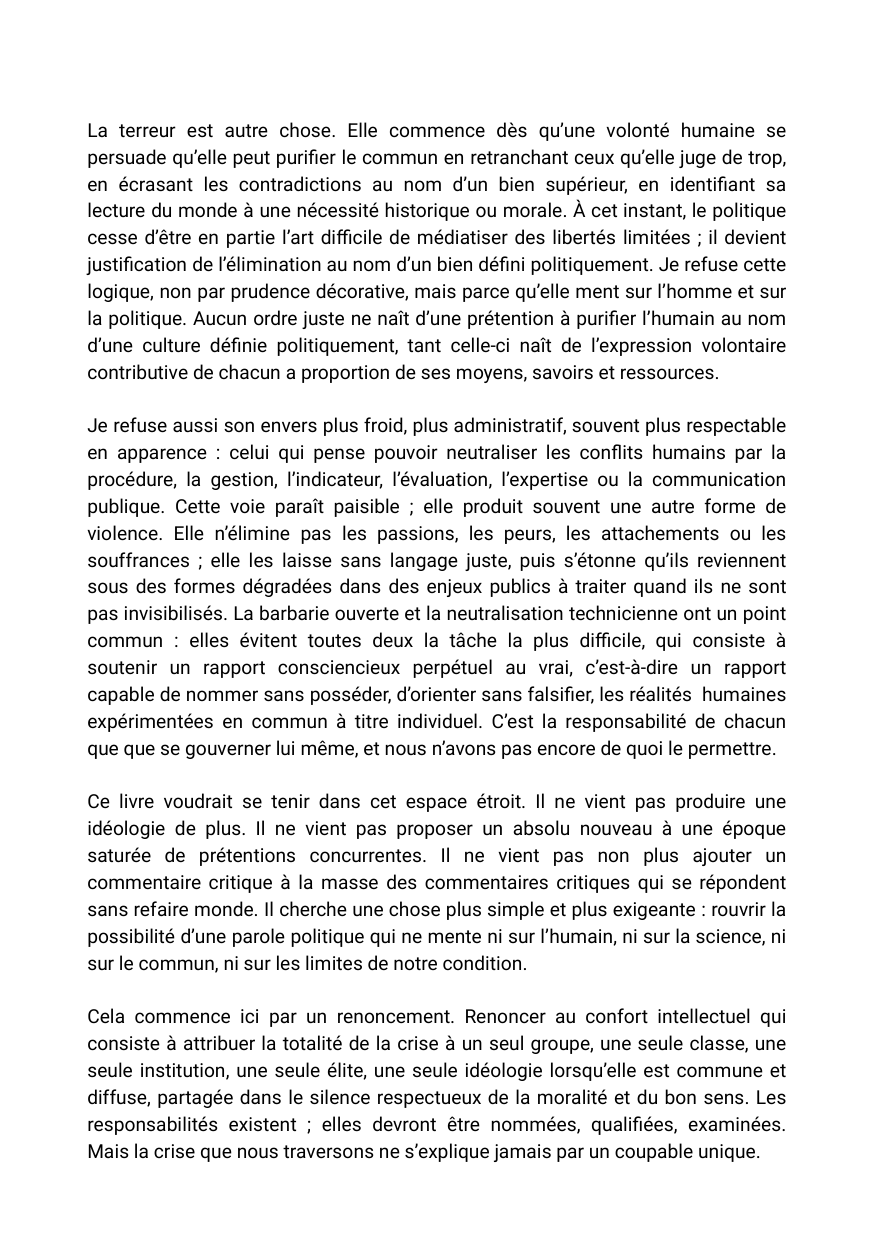

La terreur est autre chose. Elle commence dès qu’une volonté humaine se persuade qu’elle peut purifier le commun en retranchant ceux qu’elle juge de trop, en écrasant les contradictions au nom d’un bien supérieur, en identifiant sa lecture du monde à une nécessité historique ou morale. À cet instant, le politique cesse d’être en partie l’art difficile de médiatiser des libertés limitées ; il devient justification de l’élimination au nom d’un bien défini politiquement. Je refuse cette logique, non par prudence décorative, mais parce qu’elle ment sur l’homme et sur la politique. Aucun ordre juste ne naît d’une prétention à purifier l’humain au nom d’une culture définie politiquement, tant celle-ci naît de l’expression volontaire contributive de chacun a proportion de ses moyens, savoirs et ressources.

Je refuse aussi son envers plus froid, plus administratif, souvent plus respectable en apparence : celui qui pense pouvoir neutraliser les conflits humains par la procédure, la gestion, l’indicateur, l’évaluation, l’expertise ou la communication publique. Cette voie paraît paisible ; elle produit souvent une autre forme de violence. Elle n’élimine pas les passions, les peurs, les attachements ou les souffrances ; elle les laisse sans langage juste, puis s’étonne qu’ils reviennent sous des formes dégradées dans des enjeux publics à traiter quand ils ne sont pas invisibilisés. La barbarie ouverte et la neutralisation technicienne ont un point commun : elles évitent toutes deux la tâche la plus difficile, qui consiste à soutenir un rapport consciencieux perpétuel au vrai, c’est-à-dire un rapport capable de nommer sans posséder, d’orienter sans falsifier, les réalités  humaines expérimentées en commun à titre individuel. C’est la responsabilité de chacun que que se gouverner lui même, et nous n’avons pas encore de quoi le permettre.

Ce livre voudrait se tenir dans cet espace étroit. Il ne vient pas produire une idéologie de plus. Il ne vient pas proposer un absolu nouveau à une époque saturée de prétentions concurrentes. Il ne vient pas non plus ajouter un commentaire critique à la masse des commentaires critiques qui se répondent sans refaire monde. Il cherche une chose plus simple et plus exigeante : rouvrir la possibilité d’une parole politique qui ne mente ni sur l’humain, ni sur la science, ni sur le commun, ni sur les limites de notre condition.

Cela commence ici par un renoncement. Renoncer au confort intellectuel qui consiste à attribuer la totalité de la crise à un seul groupe, une seule classe, une seule institution, une seule élite, une seule idéologie lorsqu’elle est commune et diffuse, partagée dans le silence respectueux de la moralité et du bon sens. Les responsabilités existent ; elles devront être nommées, qualifiées, examinées. Mais la crise que nous traversons ne s’explique jamais par un coupable unique.